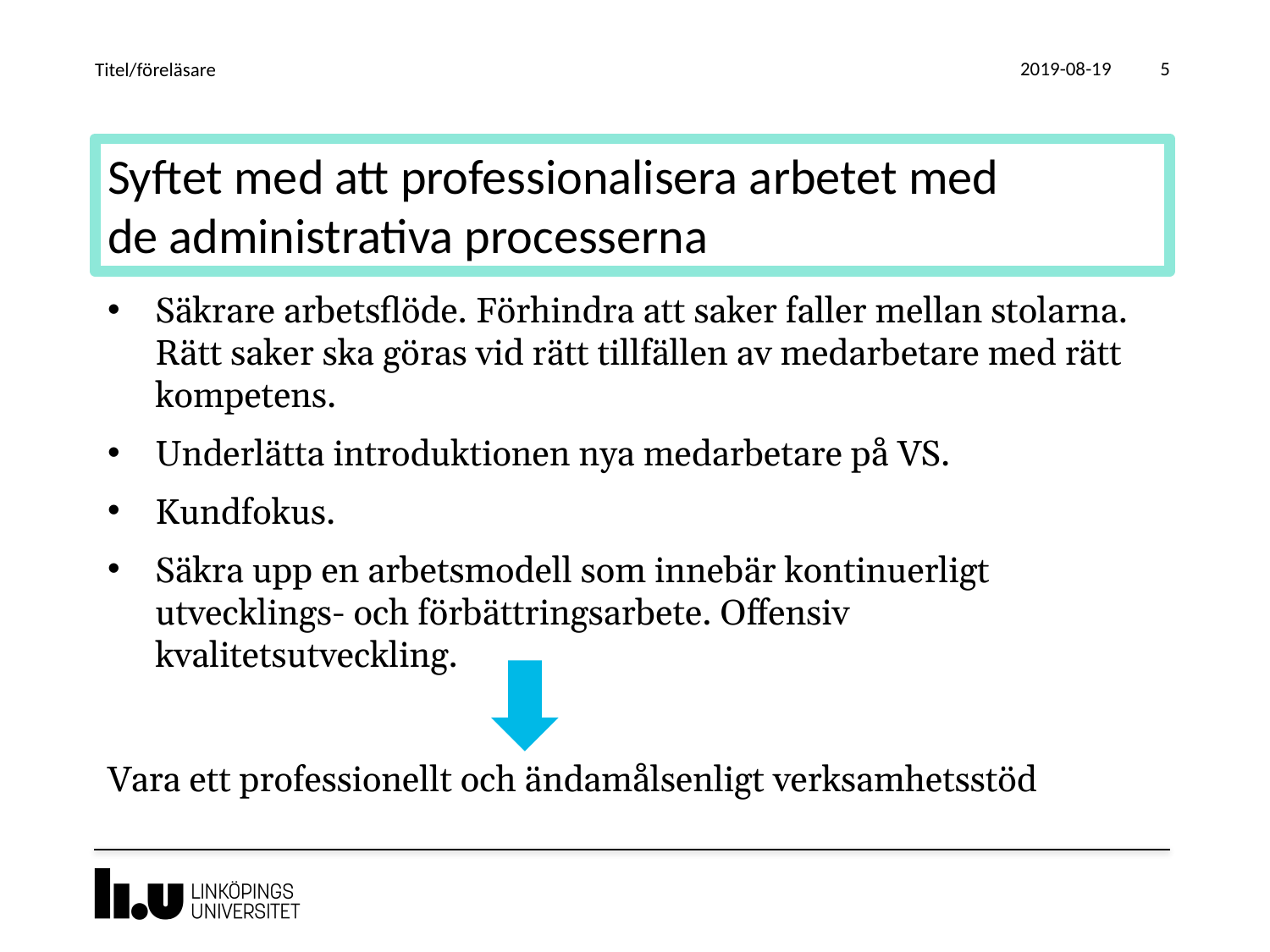

2019-08-19
Titel/föreläsare
5
# Syftet med att professionalisera arbetet med de administrativa processerna
Säkrare arbetsflöde. Förhindra att saker faller mellan stolarna. Rätt saker ska göras vid rätt tillfällen av medarbetare med rätt kompetens.
Underlätta introduktionen nya medarbetare på VS.
Kundfokus.
Säkra upp en arbetsmodell som innebär kontinuerligt utvecklings- och förbättringsarbete. Offensiv kvalitetsutveckling.

Vara ett professionellt och ändamålsenligt verksamhetsstöd